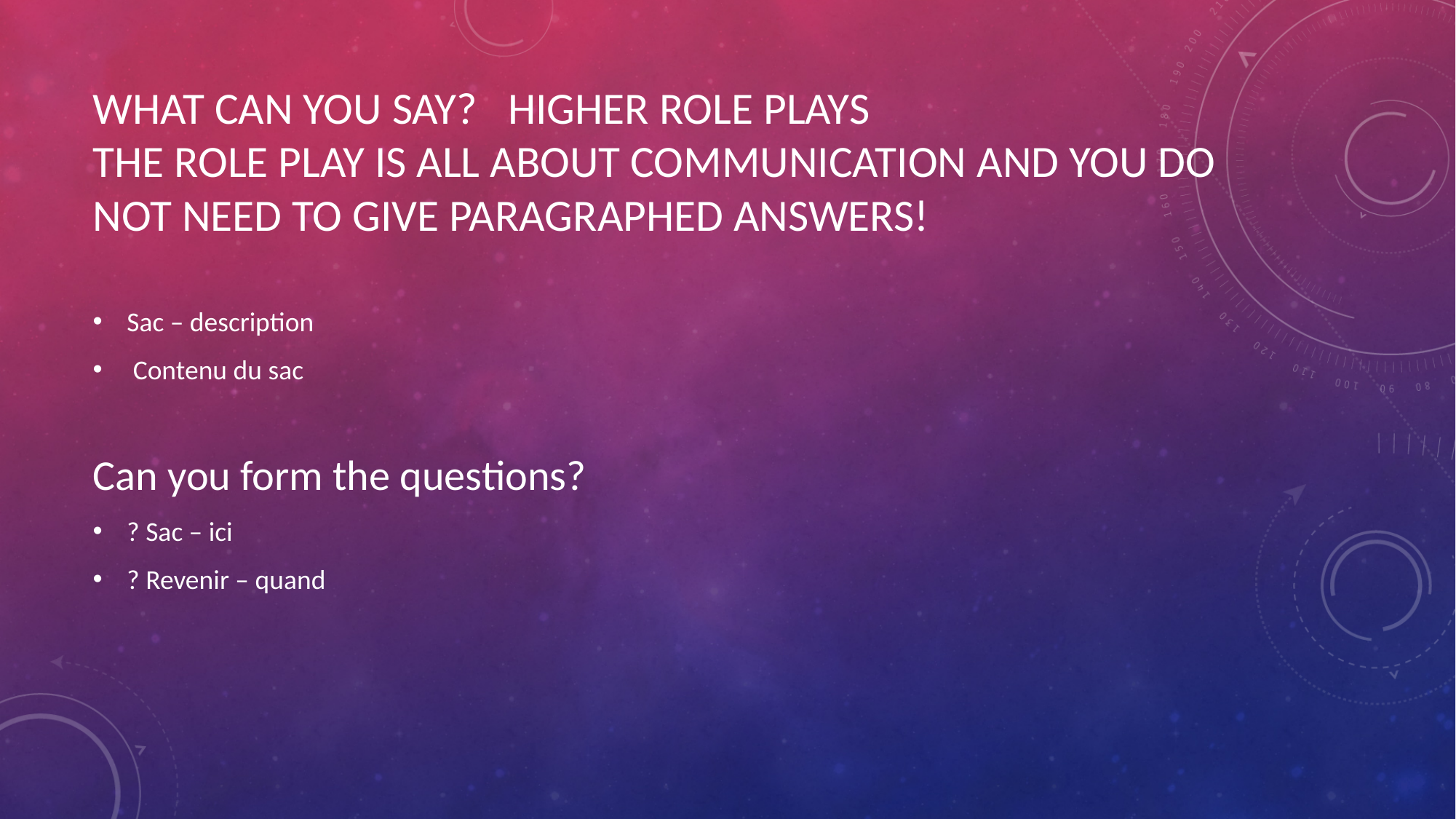

# What can you say?   Higher role plays The role play is all about communication and you do not need to give paragraphed answers!
Sac – description
 Contenu du sac

Can you form the questions?
? Sac – ici
? Revenir – quand